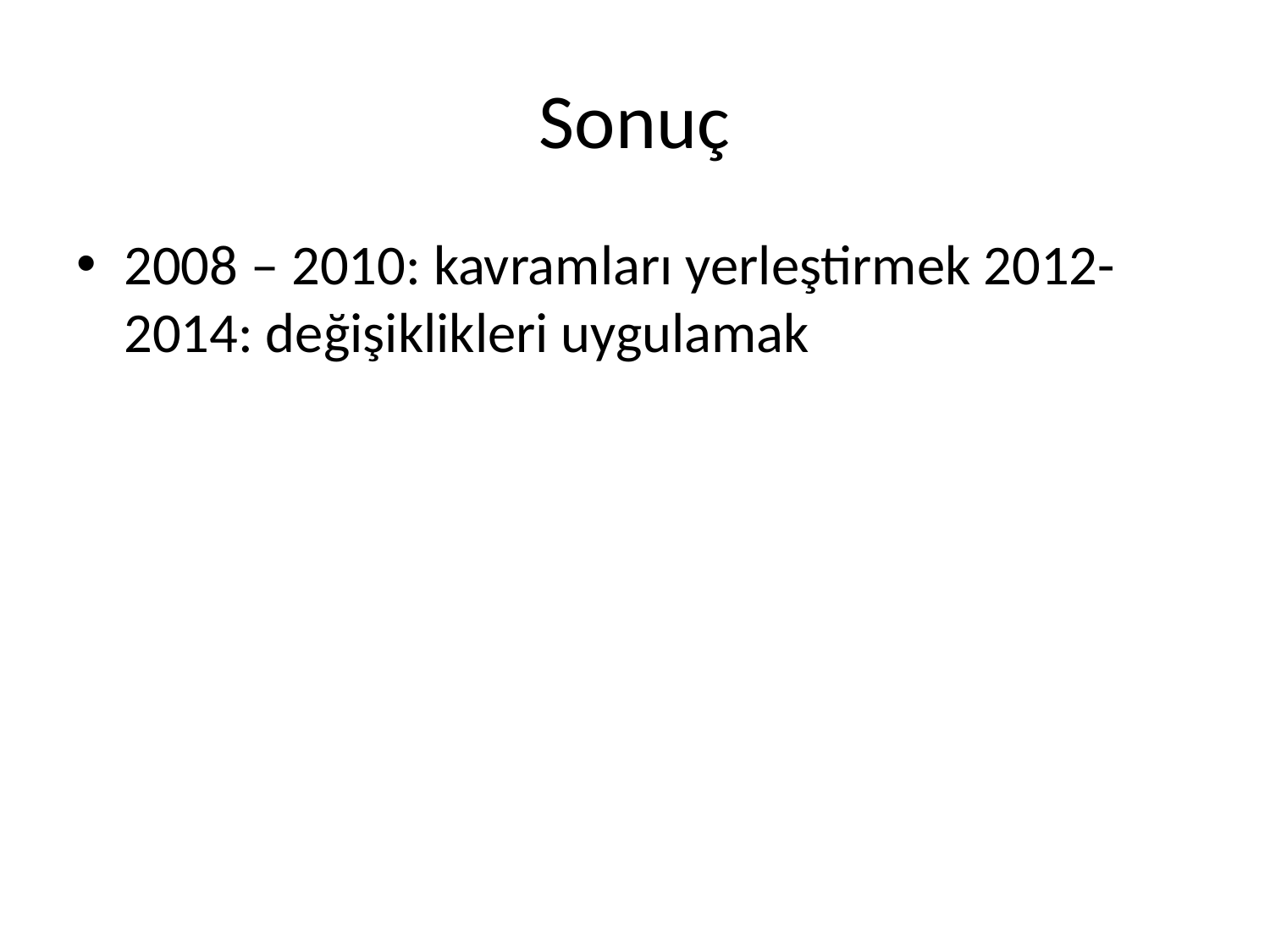

# Sonuç
2008 – 2010: kavramları yerleştirmek 2012-2014: değişiklikleri uygulamak